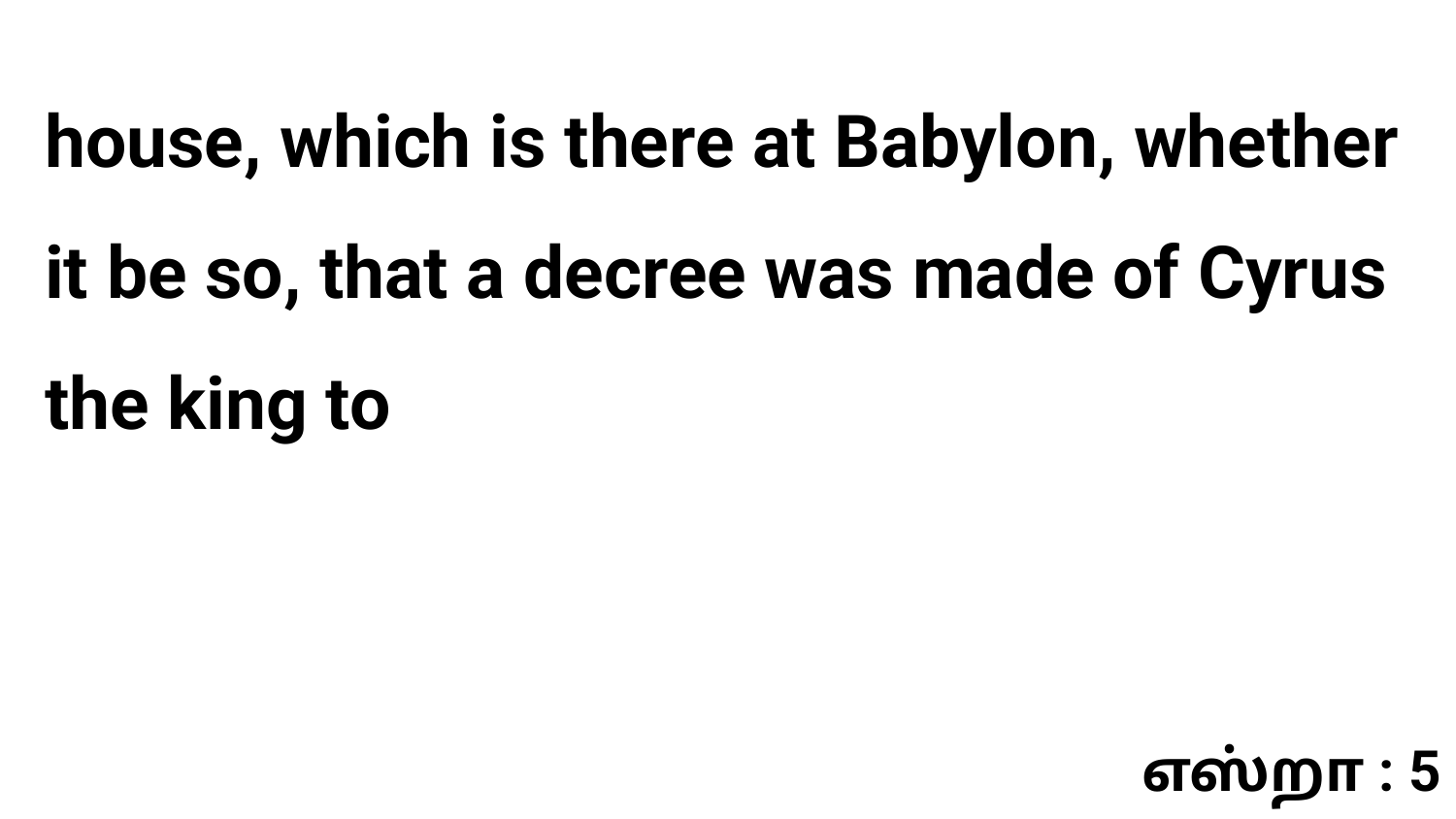

house, which is there at Babylon, whether it be so, that a decree was made of Cyrus the king to
எஸ்றா : 5